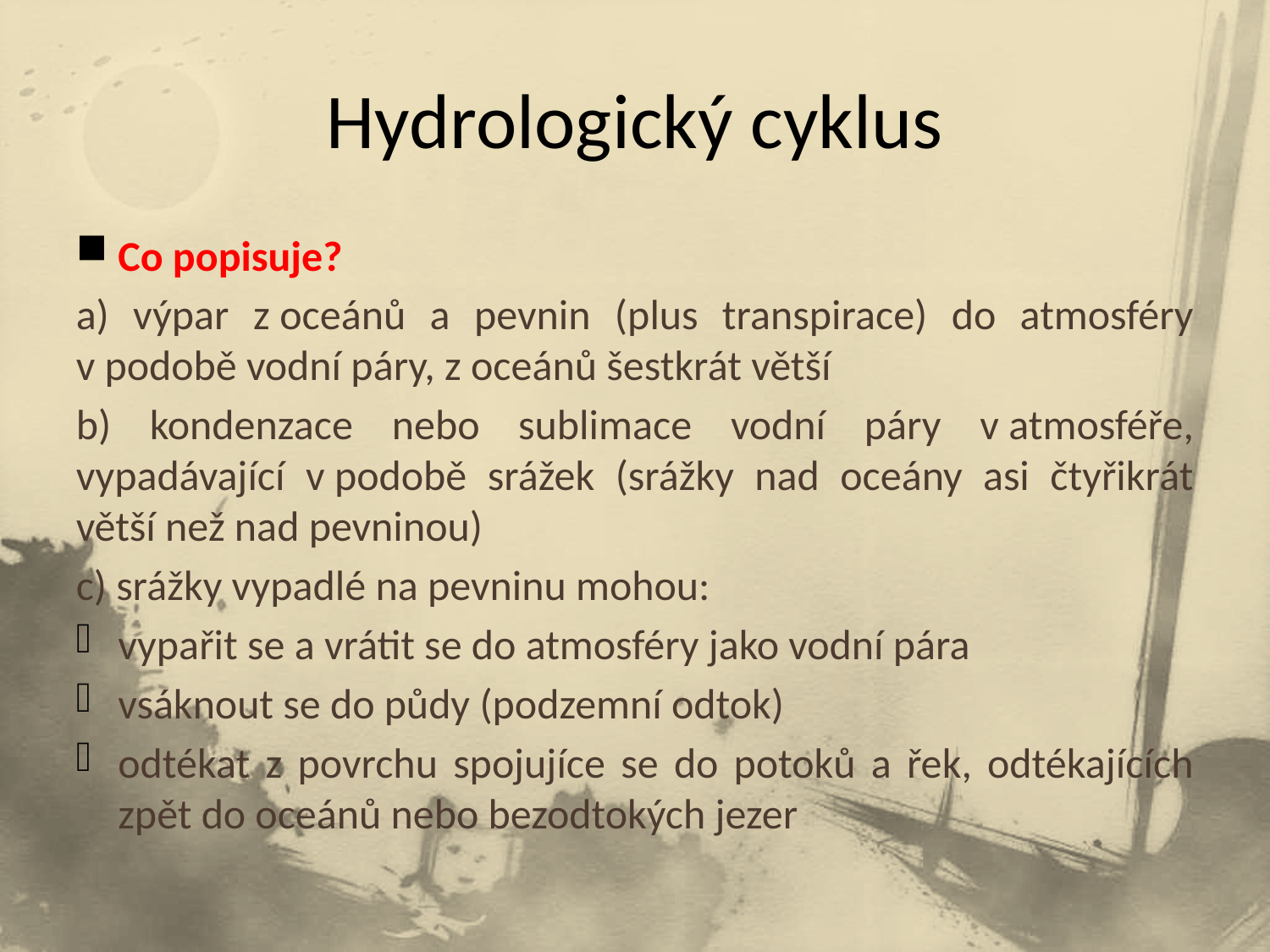

# Hydrologický cyklus
Co popisuje?
a) výpar z oceánů a pevnin (plus transpirace) do atmosféry v podobě vodní páry, z oceánů šestkrát větší
b) kondenzace nebo sublimace vodní páry v atmosféře, vypadávající v podobě srážek (srážky nad oceány asi čtyřikrát větší než nad pevninou)
c) srážky vypadlé na pevninu mohou:
vypařit se a vrátit se do atmosféry jako vodní pára
vsáknout se do půdy (podzemní odtok)
odtékat z povrchu spojujíce se do potoků a řek, odtékajících zpět do oceánů nebo bezodtokých jezer